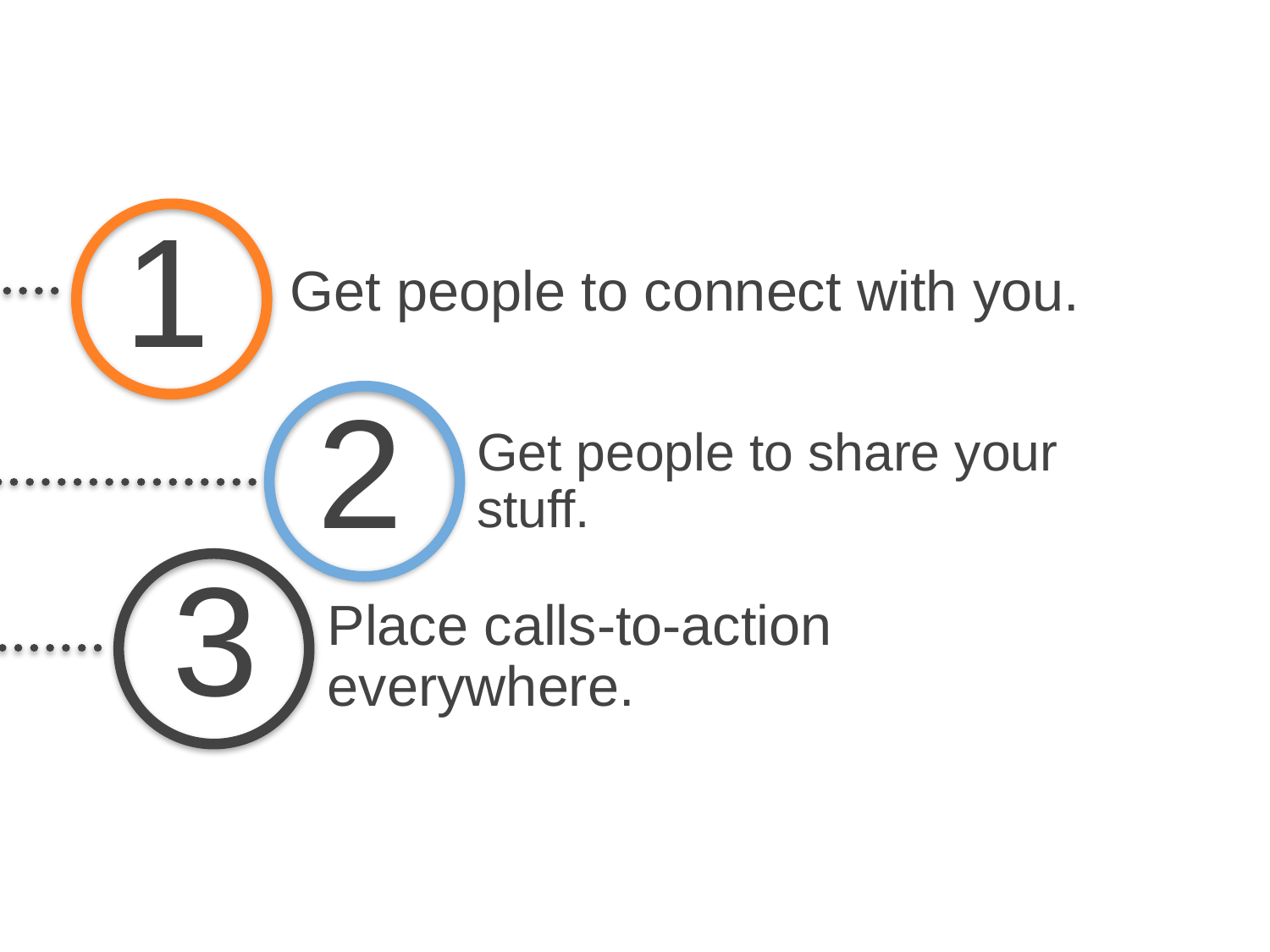

Get people to connect with you.

1

2

Get people to share your stuff.

3

Place calls-to-action everywhere.